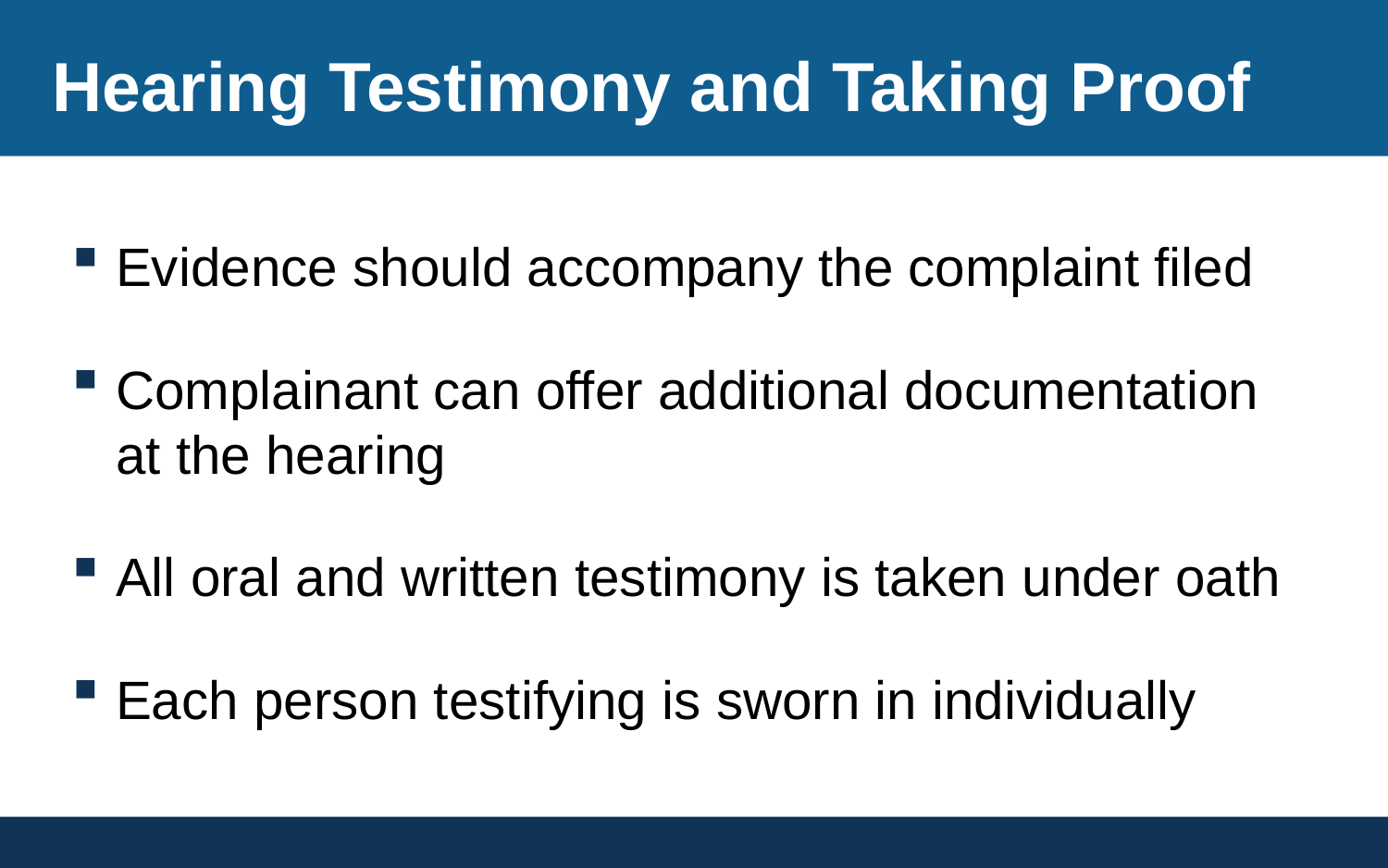

# Hearing Testimony and Taking Proof
Evidence should accompany the complaint filed
Complainant can offer additional documentation at the hearing
All oral and written testimony is taken under oath
Each person testifying is sworn in individually